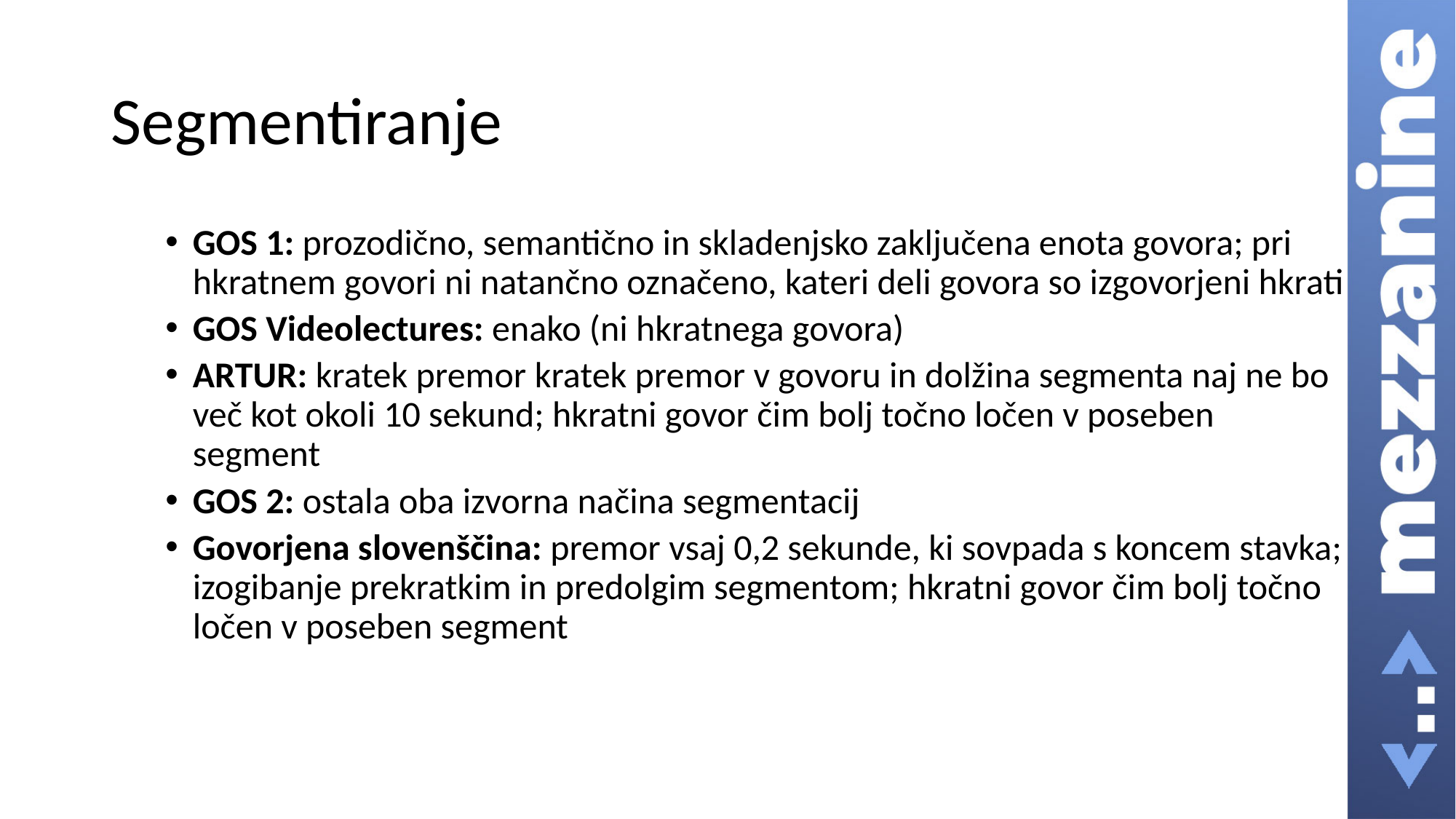

# Segmentiranje
GOS 1: prozodično, semantično in skladenjsko zaključena enota govora; pri hkratnem govori ni natančno označeno, kateri deli govora so izgovorjeni hkrati
GOS Videolectures: enako (ni hkratnega govora)
ARTUR: kratek premor kratek premor v govoru in dolžina segmenta naj ne bo več kot okoli 10 sekund; hkratni govor čim bolj točno ločen v poseben segment
GOS 2: ostala oba izvorna načina segmentacij
Govorjena slovenščina: premor vsaj 0,2 sekunde, ki sovpada s koncem stavka; izogibanje prekratkim in predolgim segmentom; hkratni govor čim bolj točno ločen v poseben segment